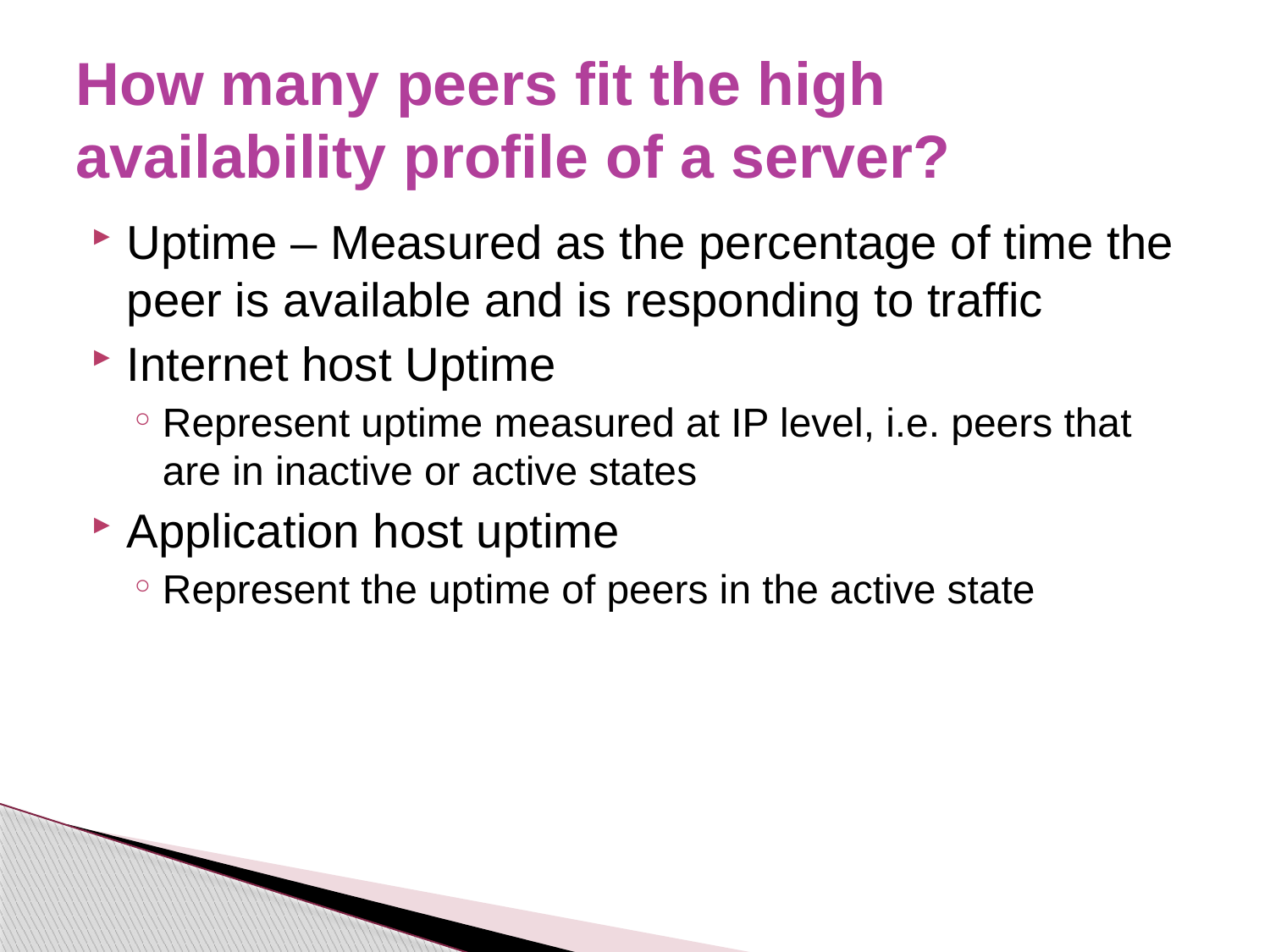

# How many peers fit the high availability profile of a server?
Uptime – Measured as the percentage of time the peer is available and is responding to traffic
Internet host Uptime
Represent uptime measured at IP level, i.e. peers that are in inactive or active states
Application host uptime
Represent the uptime of peers in the active state